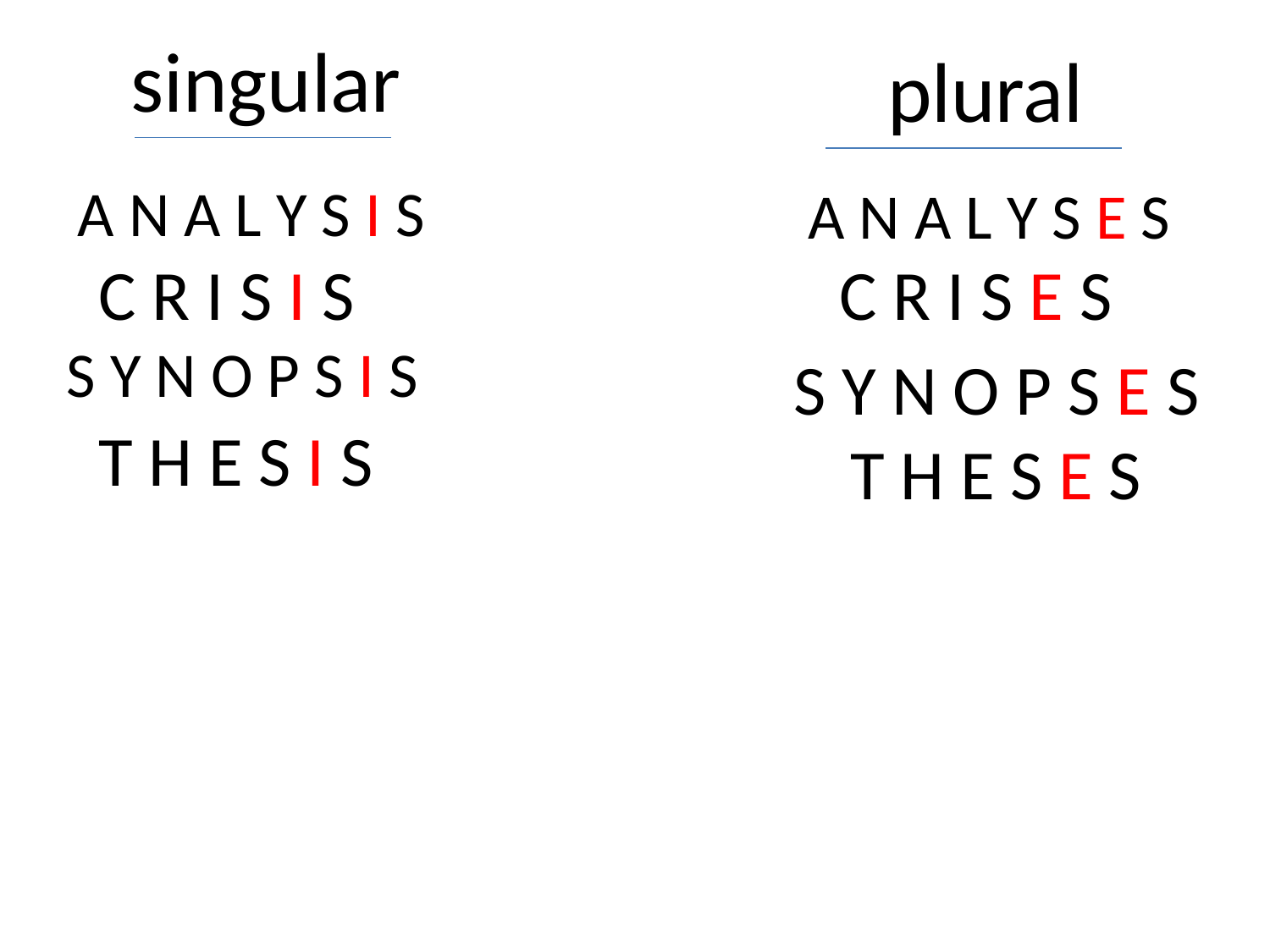

singular
plural
A N A L Y S I S
A N A L Y S E S
C R I S I S
C R I S E S
S Y N O P S I S
S Y N O P S E S
T H E S I S
T H E S E S